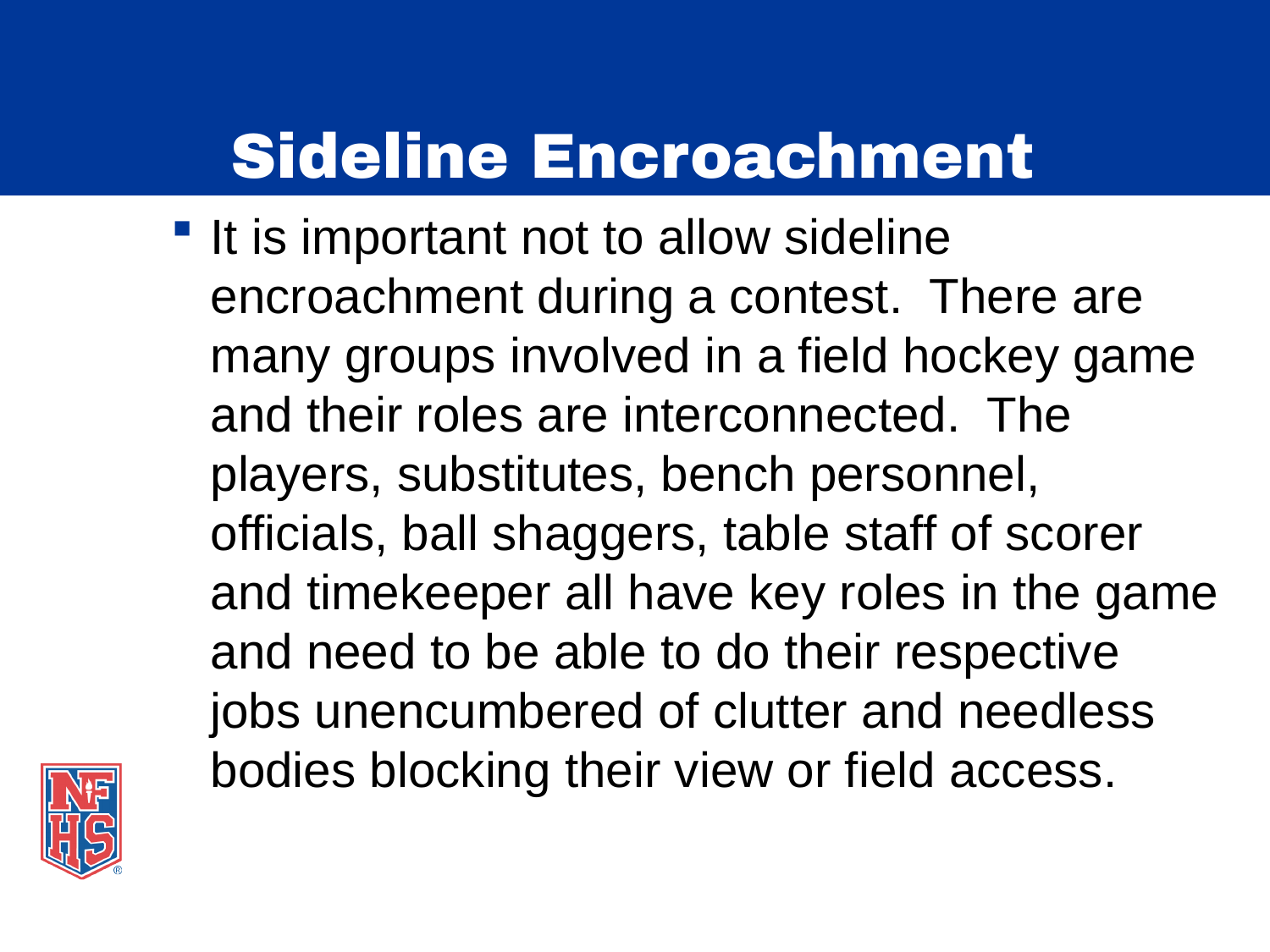

# Sideline Encroachment
It is important not to allow sideline encroachment during a contest.  There are many groups involved in a field hockey game and their roles are interconnected.  The players, substitutes, bench personnel, officials, ball shaggers, table staff of scorer and timekeeper all have key roles in the game and need to be able to do their respective jobs unencumbered of clutter and needless bodies blocking their view or field access.